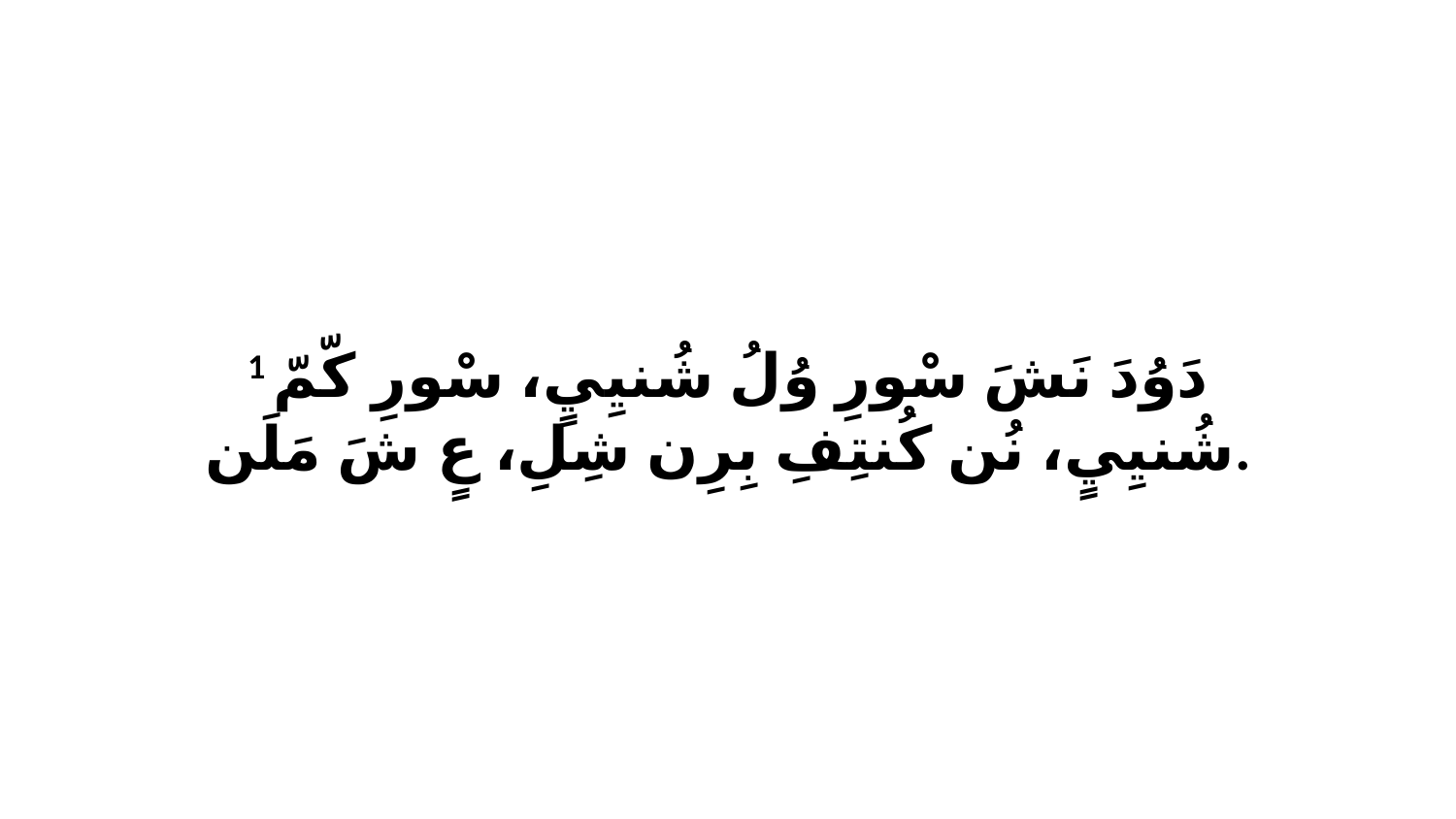

1 دَوُدَ نَشَ سْورِ وُلُ شُنيِيٍ، سْورِ كّمّ شُنيِيٍ، نُن كُنتِفِ بِرِن شِلِ، عٍ شَ مَلَن.